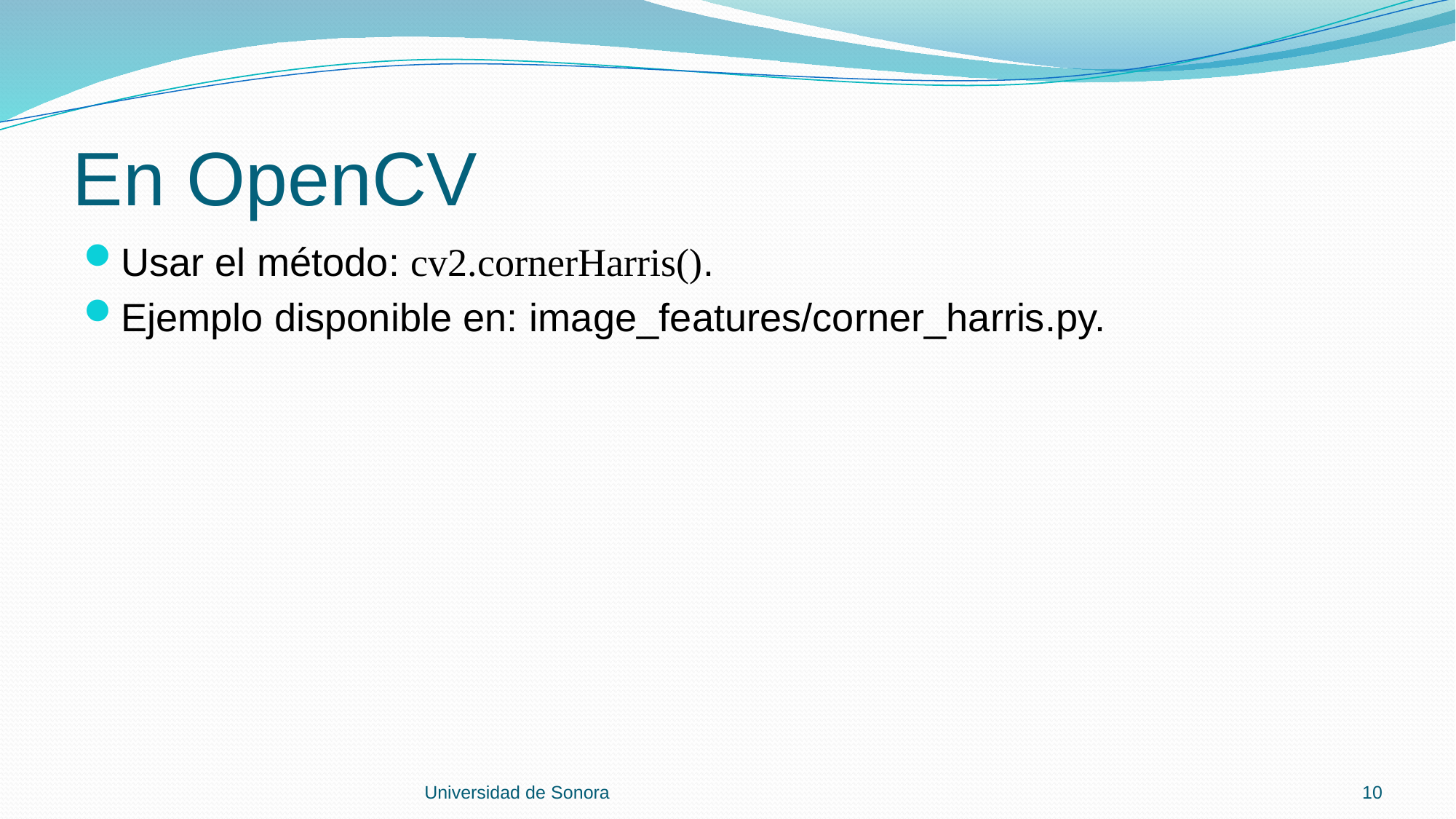

# En OpenCV
Usar el método: cv2.cornerHarris().
Ejemplo disponible en: image_features/corner_harris.py.

Universidad de Sonora
10